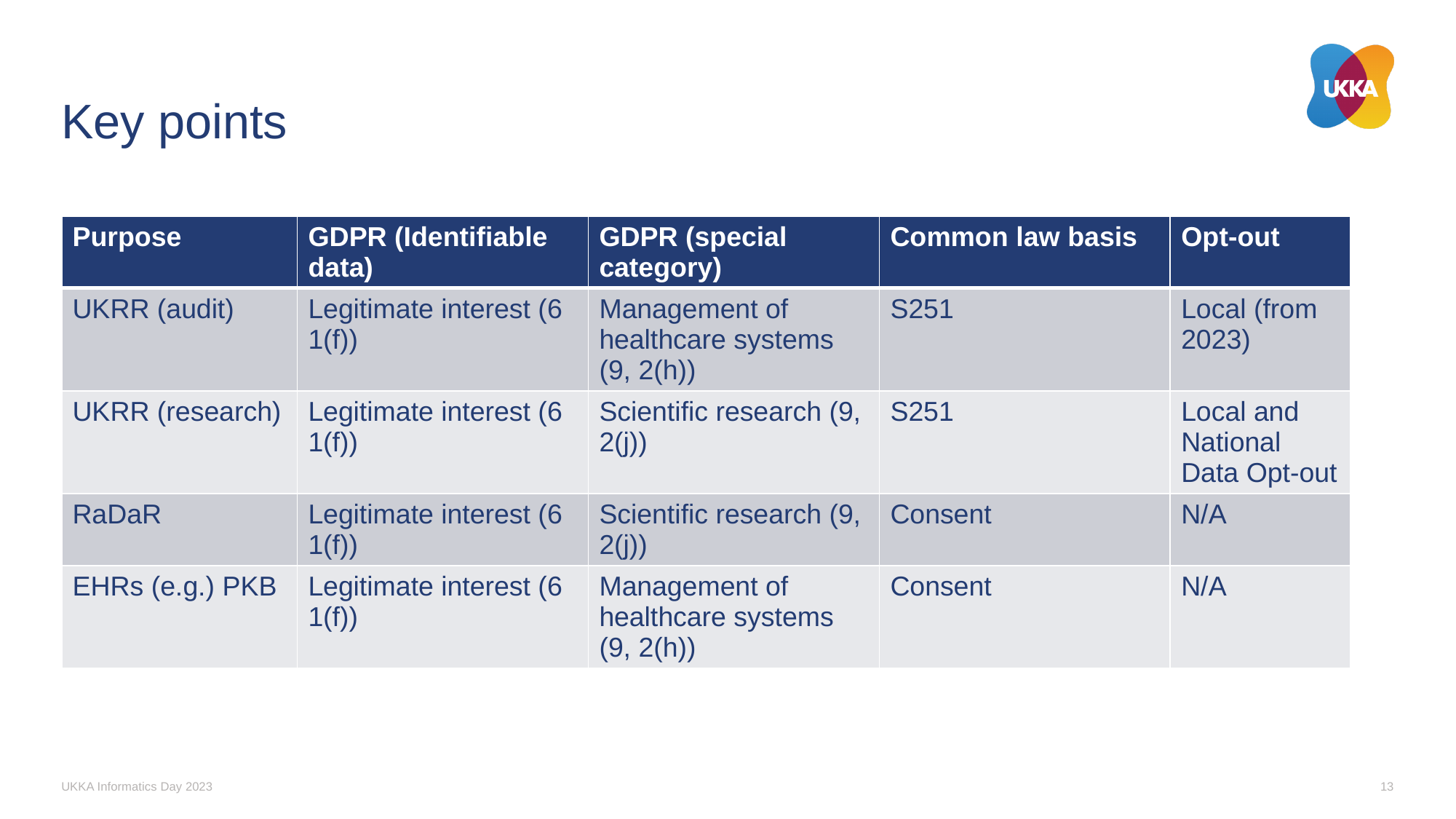

# Key points
| Purpose | GDPR (Identifiable data) | GDPR (special category) | Common law basis | Opt-out |
| --- | --- | --- | --- | --- |
| UKRR (audit) | Legitimate interest (6 1(f)) | Management of healthcare systems (9, 2(h)) | S251 | Local (from 2023) |
| UKRR (research) | Legitimate interest (6 1(f)) | Scientific research (9, 2(j)) | S251 | Local and National Data Opt-out |
| RaDaR | Legitimate interest (6 1(f)) | Scientific research (9, 2(j)) | Consent | N/A |
| EHRs (e.g.) PKB | Legitimate interest (6 1(f)) | Management of healthcare systems (9, 2(h)) | Consent | N/A |
UKKA Informatics Day 2023
13